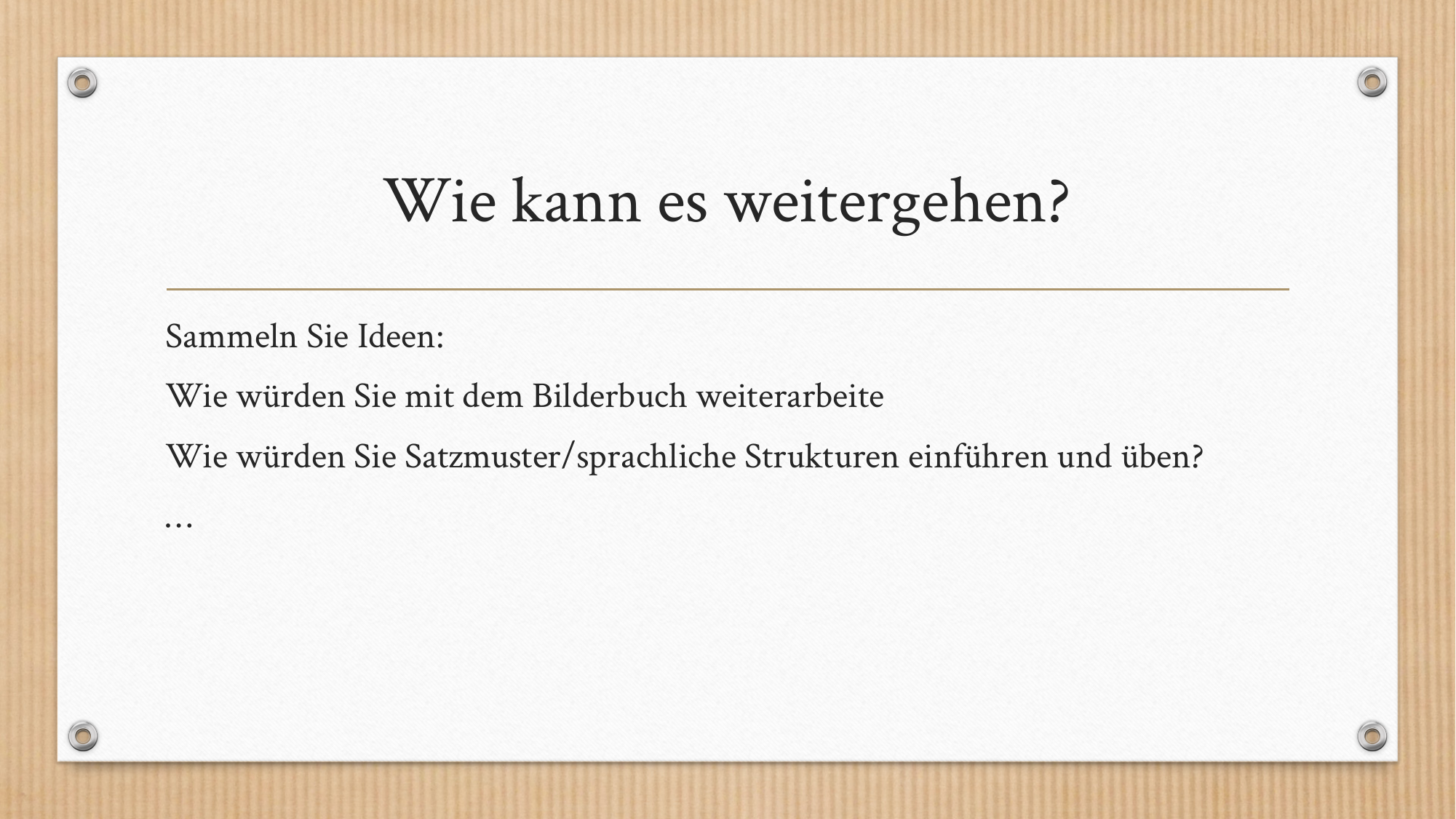

# Wie kann es weitergehen?
Sammeln Sie Ideen:
Wie würden Sie mit dem Bilderbuch weiterarbeite
Wie würden Sie Satzmuster/sprachliche Strukturen einführen und üben?
…